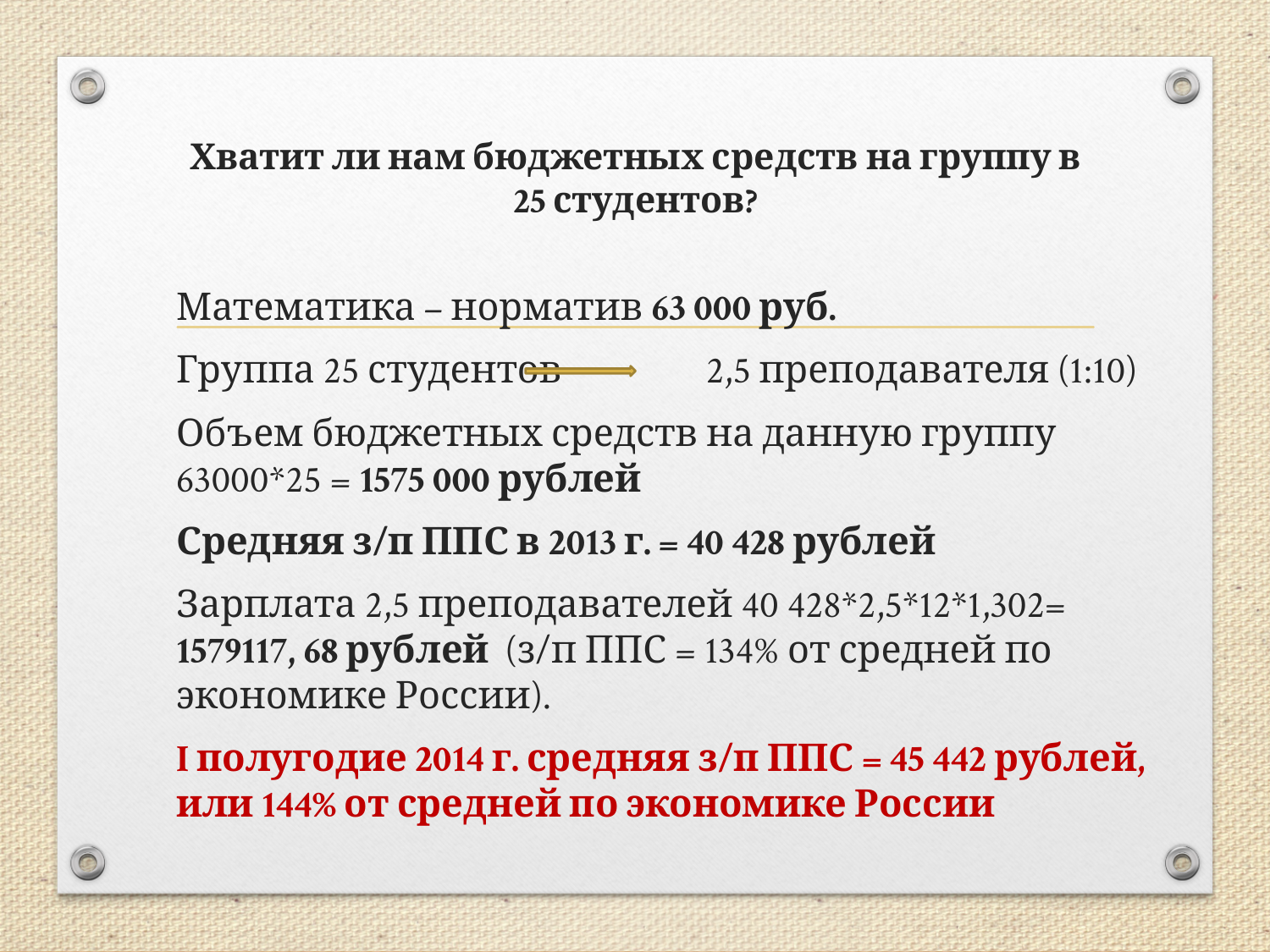

# Хватит ли нам бюджетных средств на группу в 25 студентов?
Математика – норматив 63 000 руб.
Группа 25 студентов                 2,5 преподавателя (1:10)
Объем бюджетных средств на данную группу 63000*25 = 1575 000 рублей
Средняя з/п ППС в 2013 г. = 40 428 рублей
Зарплата 2,5 преподавателей 40 428*2,5*12*1,302= 1579117, 68 рублей  (з/п ППС = 134% от средней по экономике России).
I полугодие 2014 г. средняя з/п ППС = 45 442 рублей, или 144% от средней по экономике России